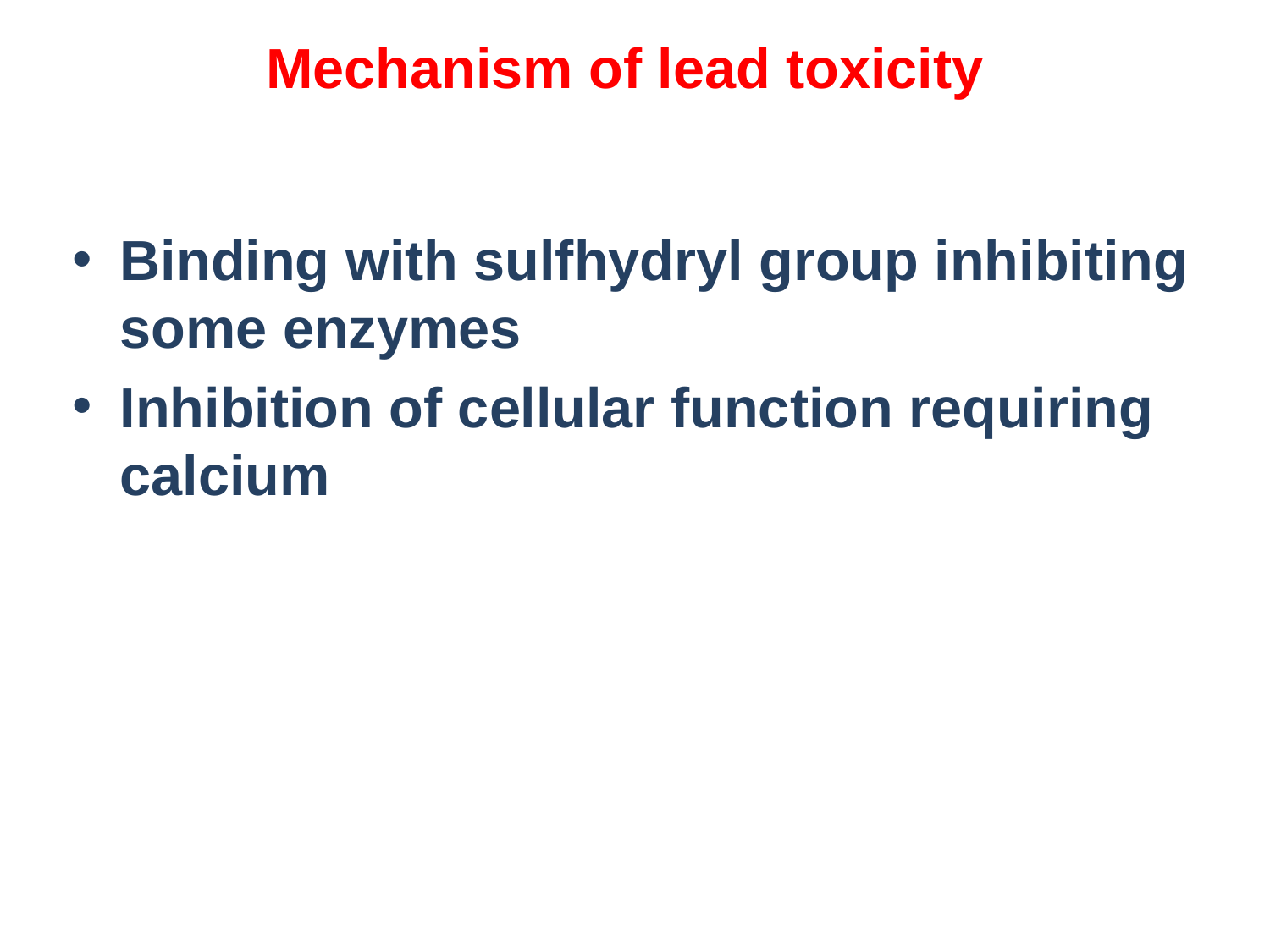

# Mechanism of lead toxicity

Binding with sulfhydryl group inhibiting some enzymes
Inhibition of cellular function requiring calcium